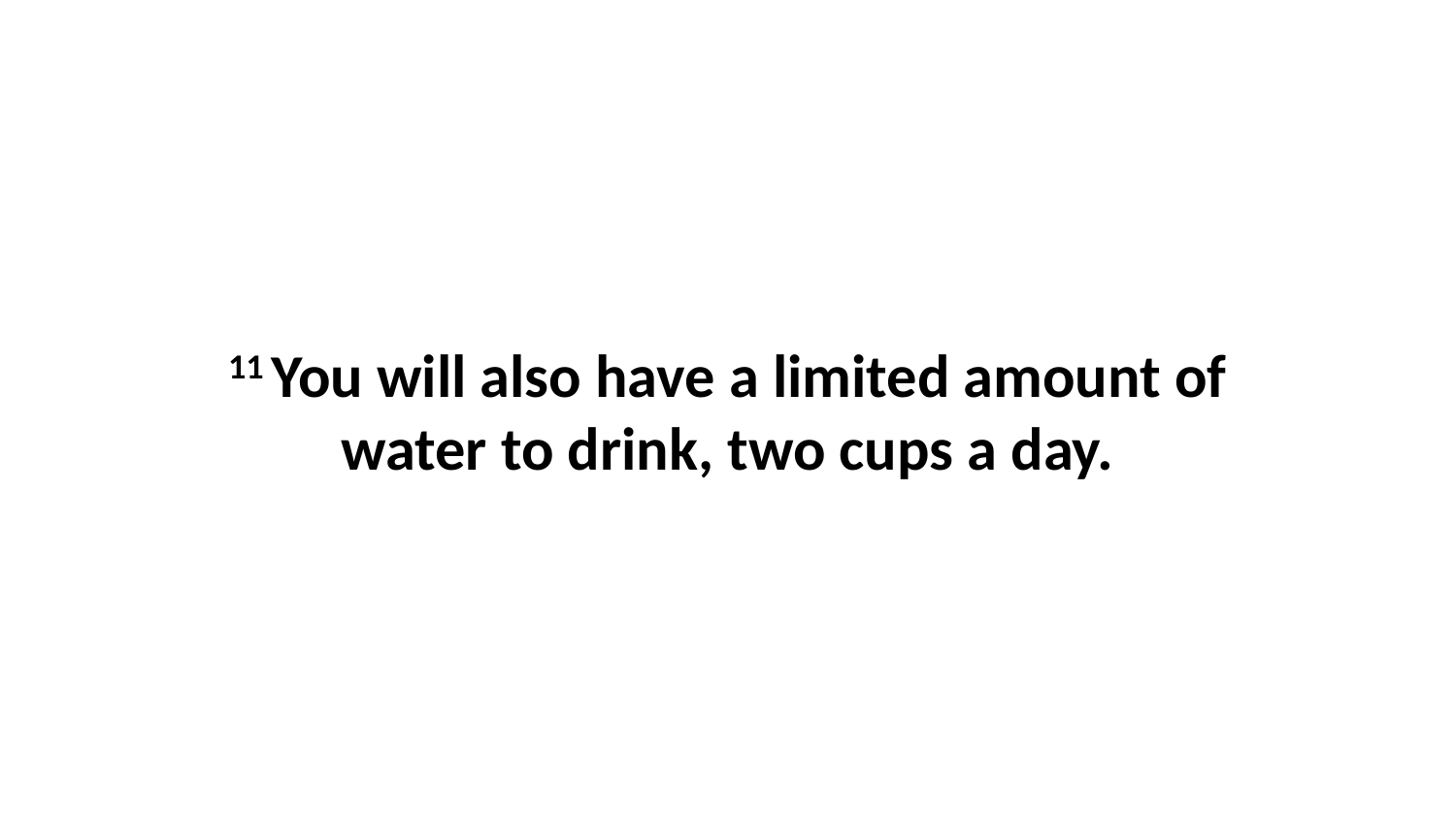

11 You will also have a limited amount of water to drink, two cups a day.